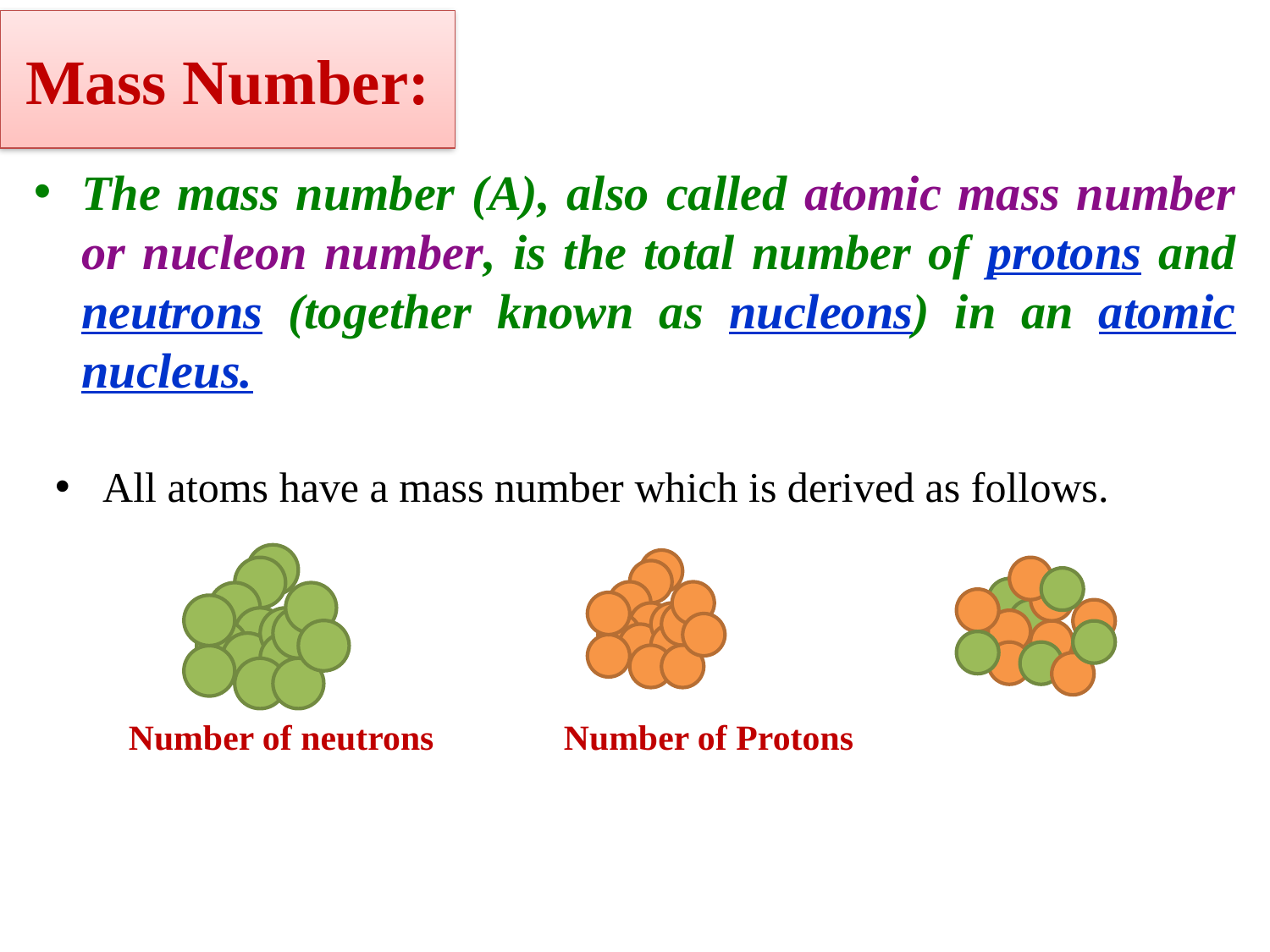

# Mass Number:
The mass number (A), also called atomic mass number or nucleon number, is the total number of protons and neutrons (together known as nucleons) in an atomic nucleus.

All atoms have a mass number which is derived as follows.

Number of neutrons
Number of Protons